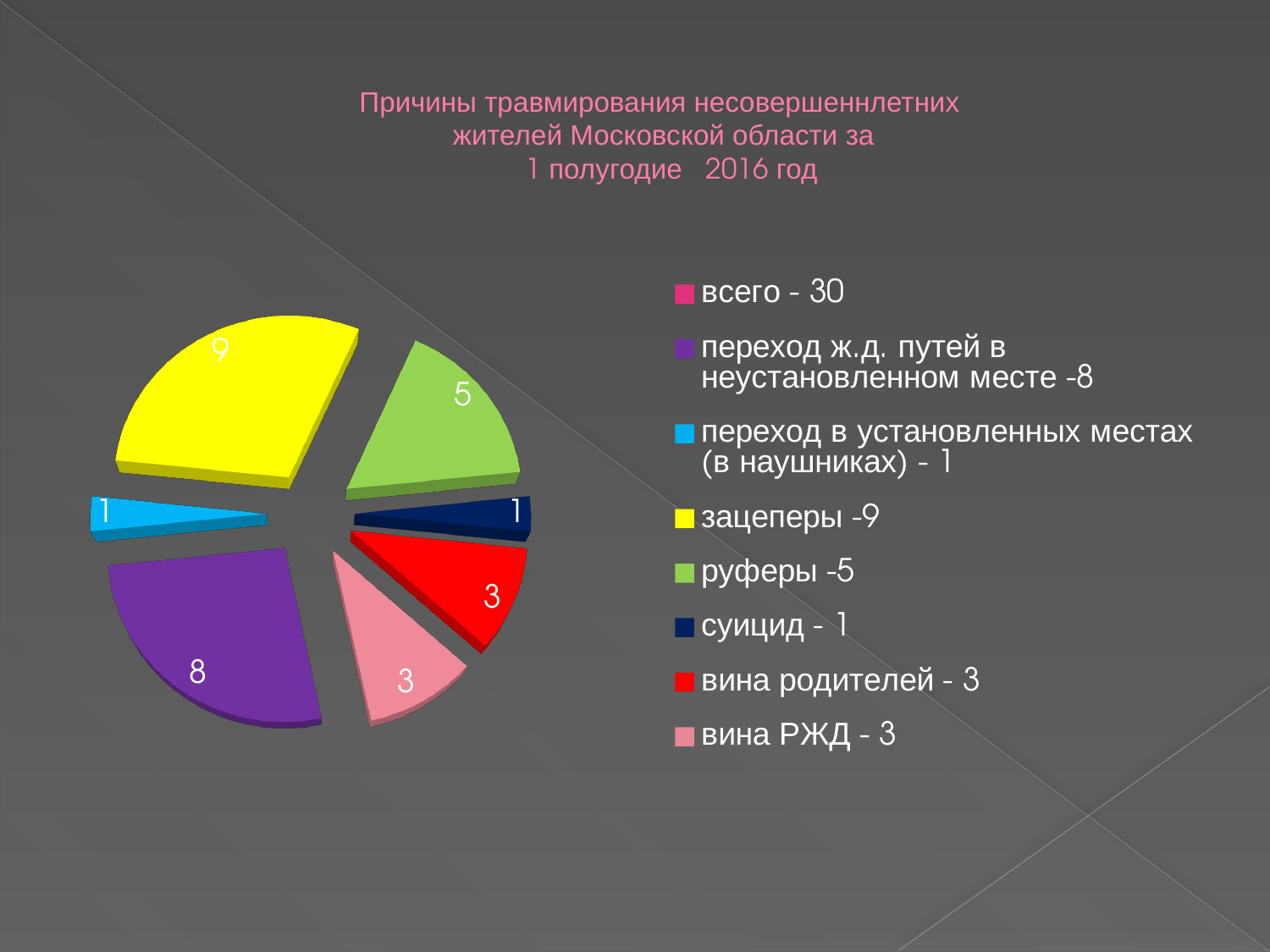

# Причины травмирования несовершеннлетних жителей Московской области за 1 полугодие   2016 год

[unsupported chart]